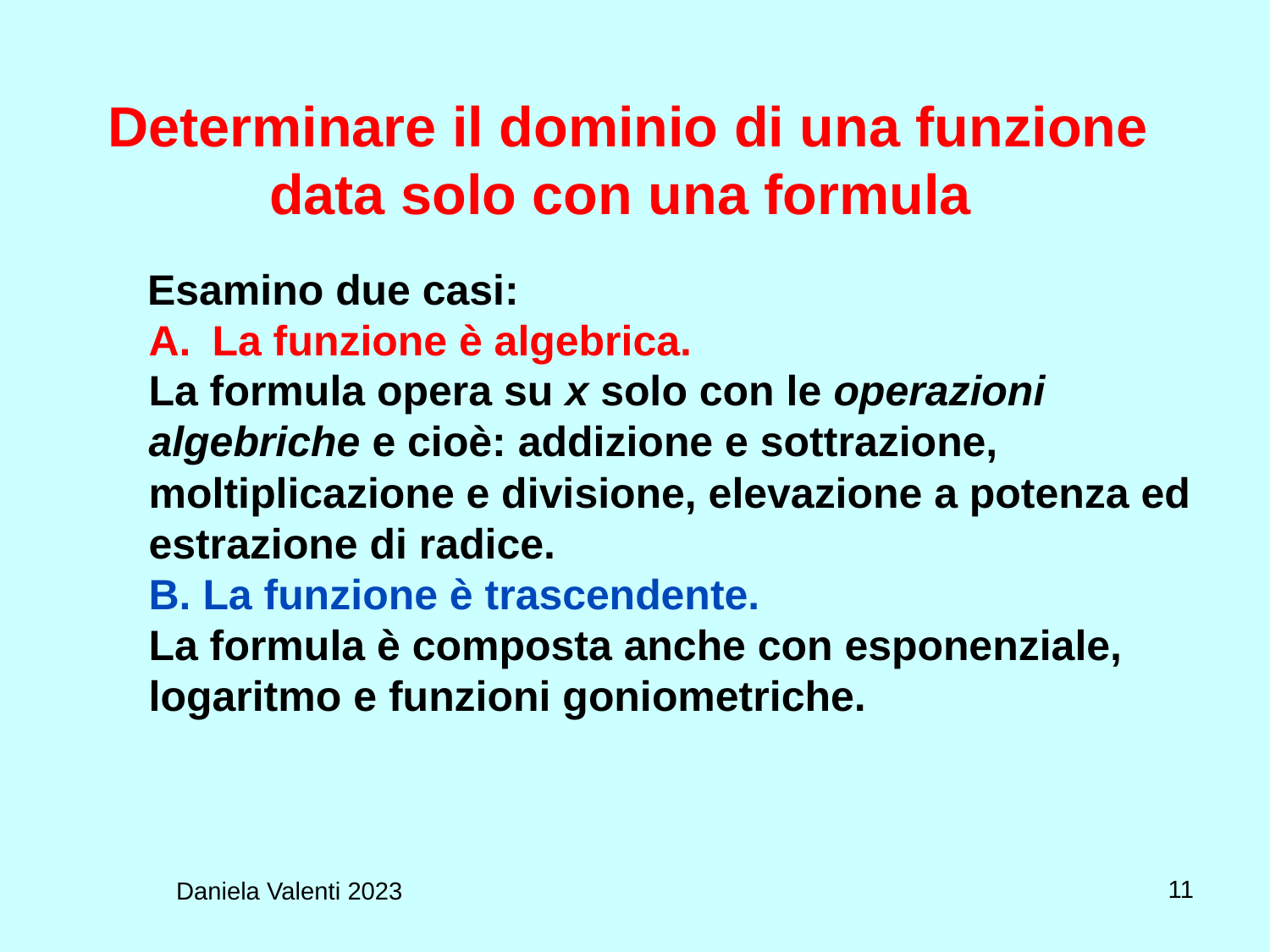

# Determinare il dominio di una funzione data solo con una formula
Esamino due casi:
La funzione è algebrica.
La formula opera su x solo con le operazioni algebriche e cioè: addizione e sottrazione, moltiplicazione e divisione, elevazione a potenza ed estrazione di radice.
B. La funzione è trascendente.
La formula è composta anche con esponenziale, logaritmo e funzioni goniometriche.
11
Daniela Valenti 2023